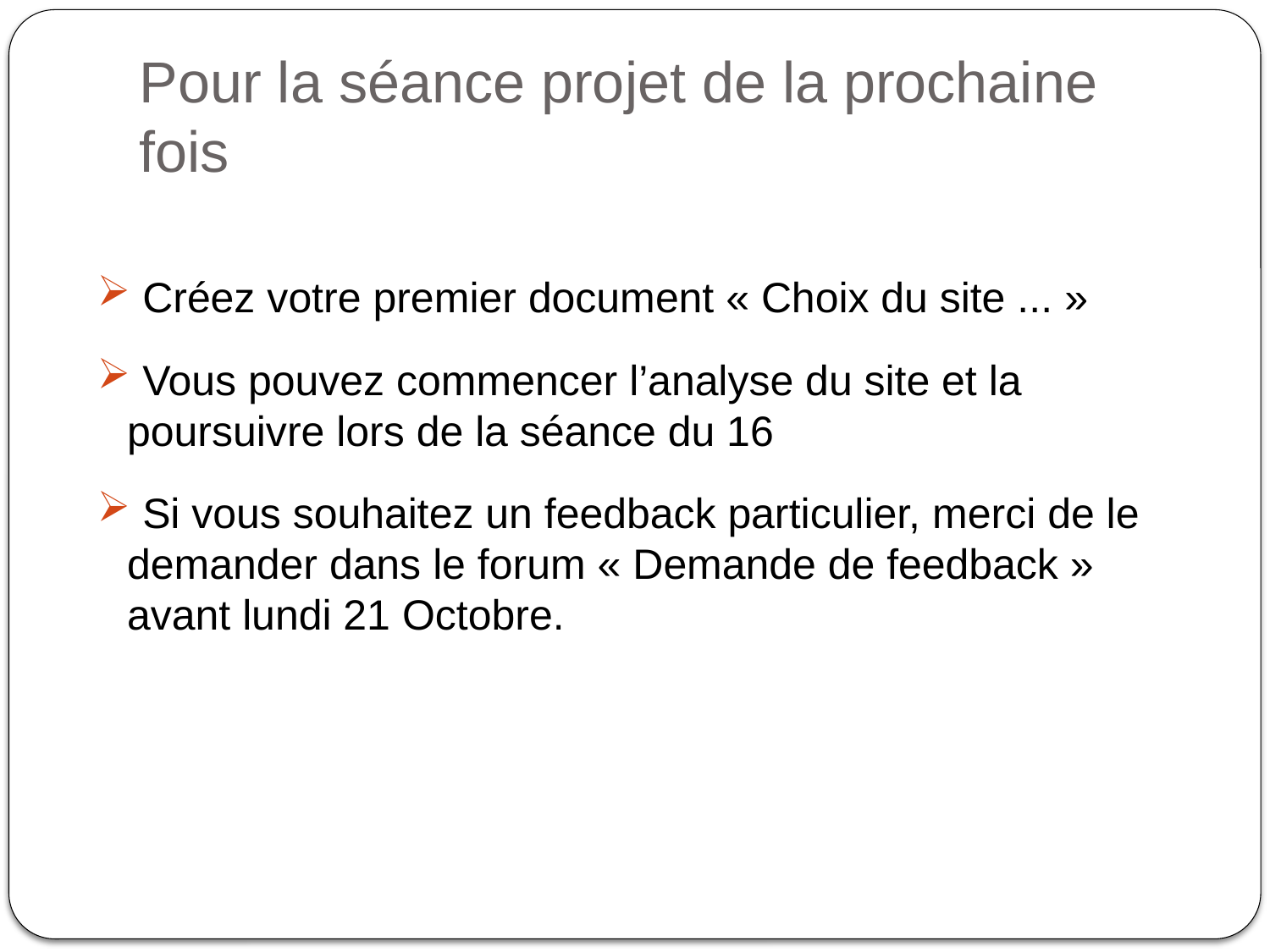

# Pour la séance projet de la prochaine fois
 Créez votre premier document « Choix du site ... »
 Vous pouvez commencer l’analyse du site et la poursuivre lors de la séance du 16
 Si vous souhaitez un feedback particulier, merci de le demander dans le forum « Demande de feedback » avant lundi 21 Octobre.